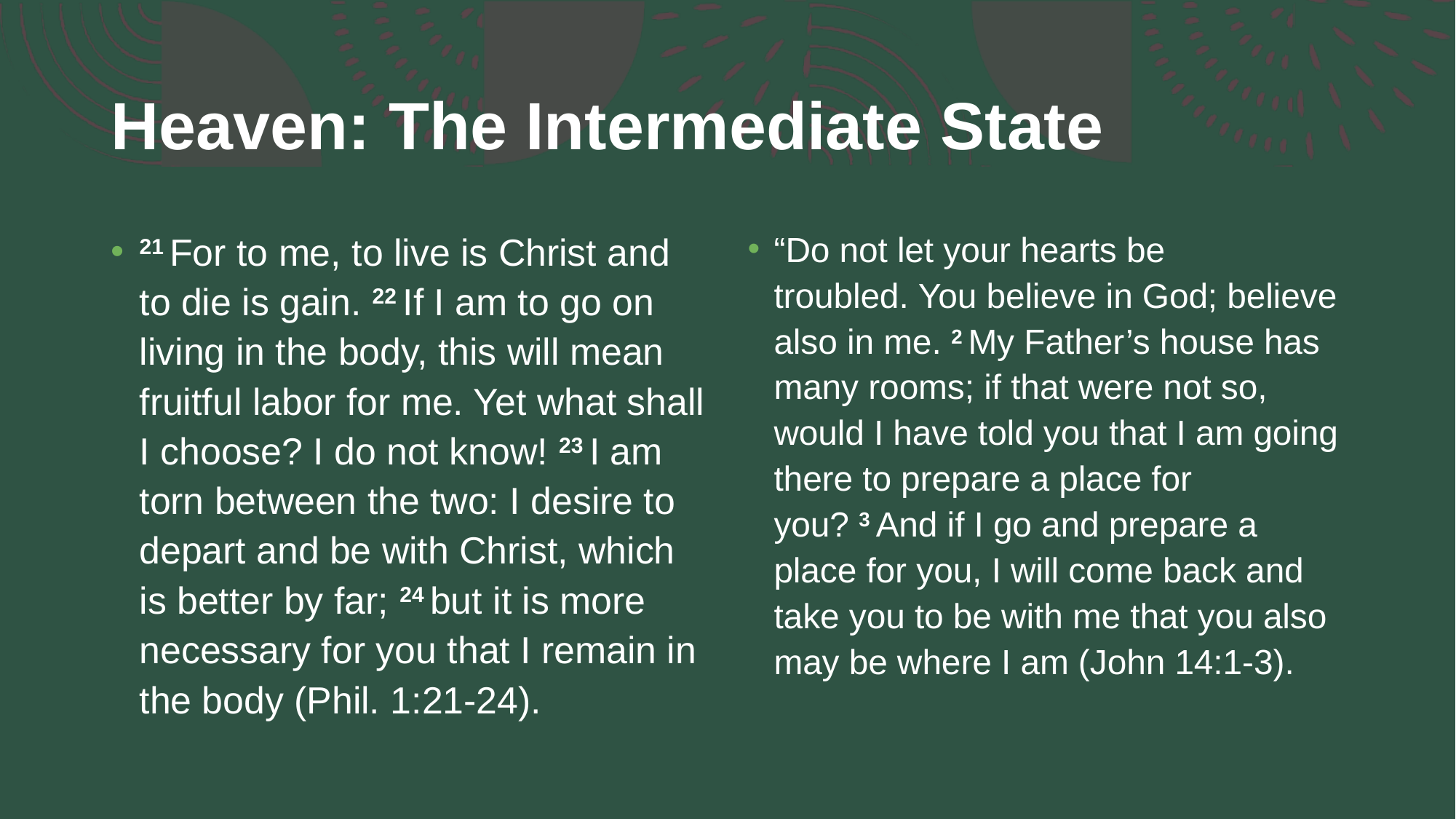

# Heaven: The Intermediate State
21 For to me, to live is Christ and to die is gain. 22 If I am to go on living in the body, this will mean fruitful labor for me. Yet what shall I choose? I do not know! 23 I am torn between the two: I desire to depart and be with Christ, which is better by far; 24 but it is more necessary for you that I remain in the body (Phil. 1:21-24).
“Do not let your hearts be troubled. You believe in God; believe also in me. 2 My Father’s house has many rooms; if that were not so, would I have told you that I am going there to prepare a place for you? 3 And if I go and prepare a place for you, I will come back and take you to be with me that you also may be where I am (John 14:1-3).